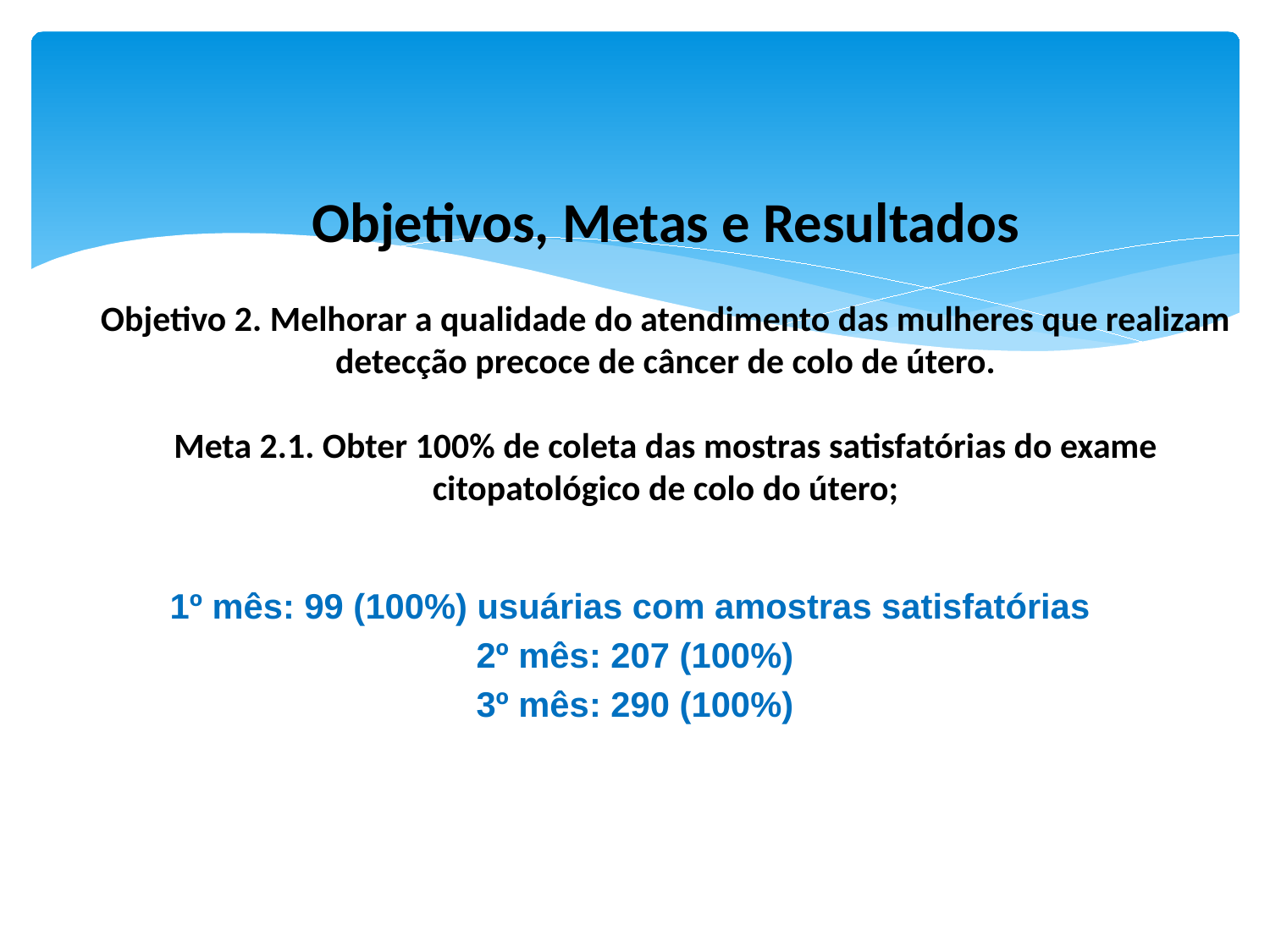

# Objetivos, Metas e Resultados Objetivo 2. Melhorar a qualidade do atendimento das mulheres que realizam detecção precoce de câncer de colo de útero. Meta 2.1. Obter 100% de coleta das mostras satisfatórias do exame citopatológico de colo do útero;

1º mês: 99 (100%) usuárias com amostras satisfatórias
2º mês: 207 (100%)
3º mês: 290 (100%)